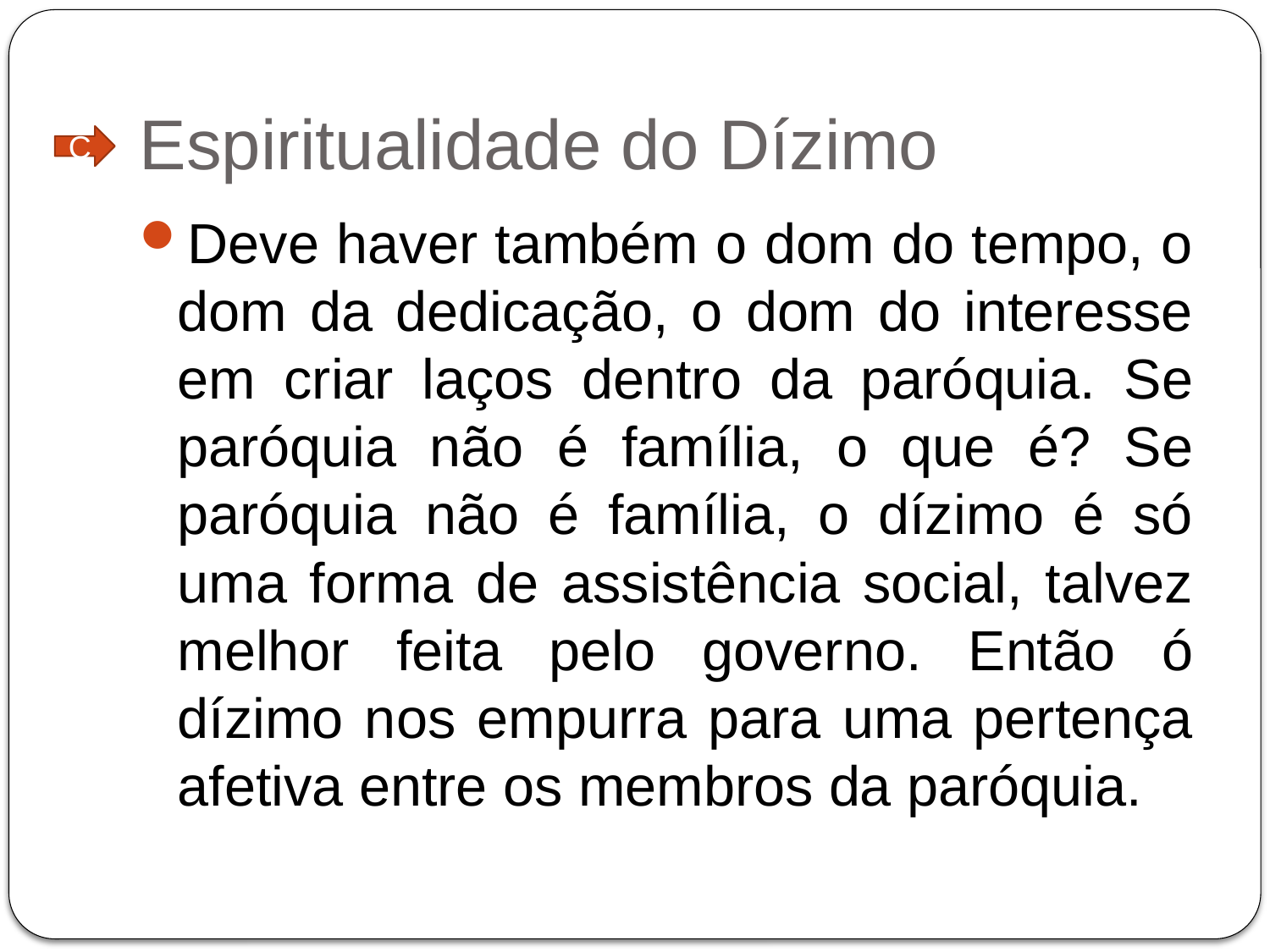

# Espiritualidade do Dízimo
C
Deve haver também o dom do tempo, o dom da dedicação, o dom do interesse em criar laços dentro da paróquia. Se paróquia não é família, o que é? Se paróquia não é família, o dízimo é só uma forma de assistência social, talvez melhor feita pelo governo. Então ó dízimo nos empurra para uma pertença afetiva entre os membros da paróquia.